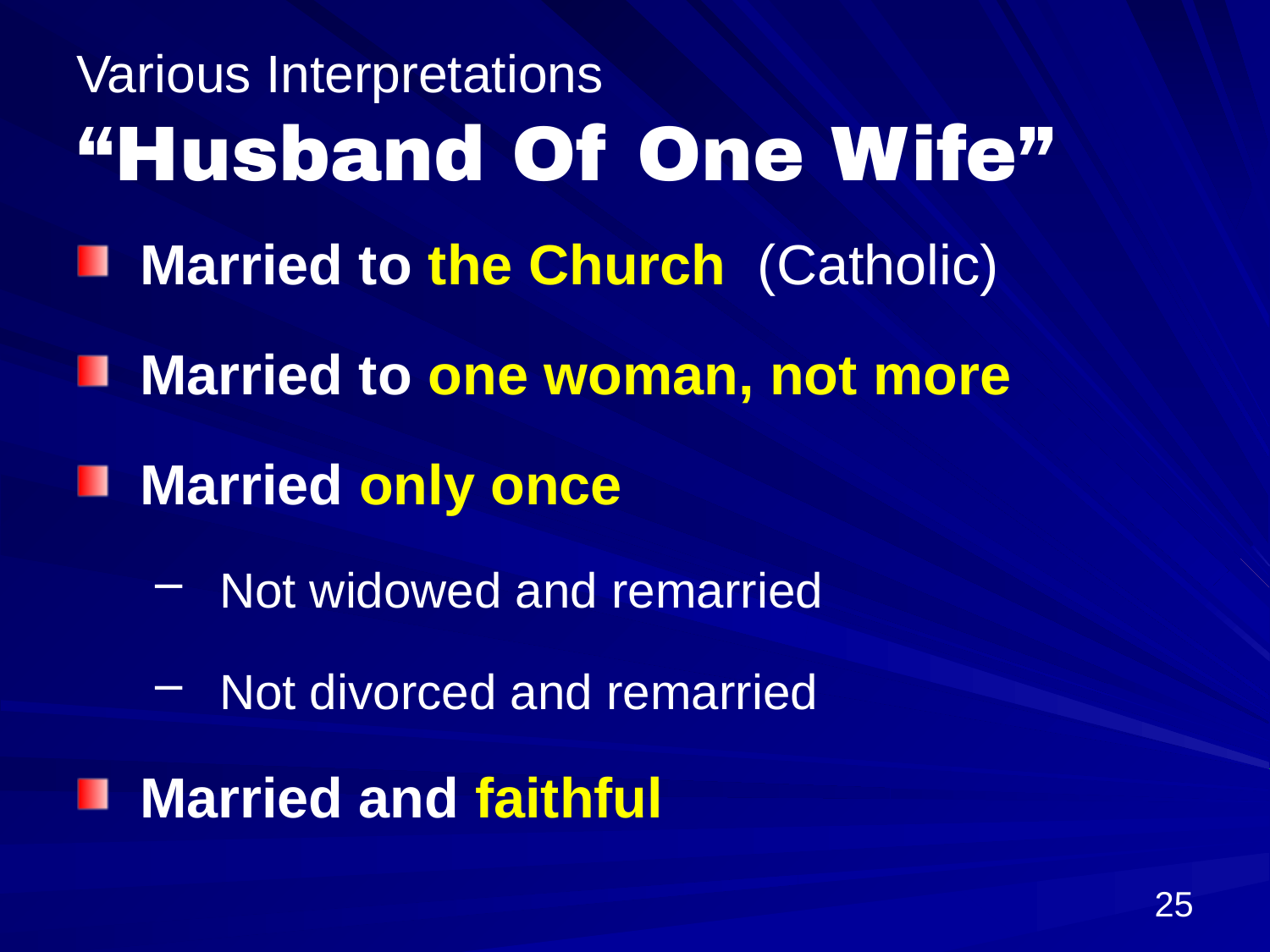

# Various Interpretations “Husband Of One Wife”
Married to the Church  (Catholic)
Married to one woman, not more
Married only once
Not widowed and remarried
Not divorced and remarried
Married and faithful
25